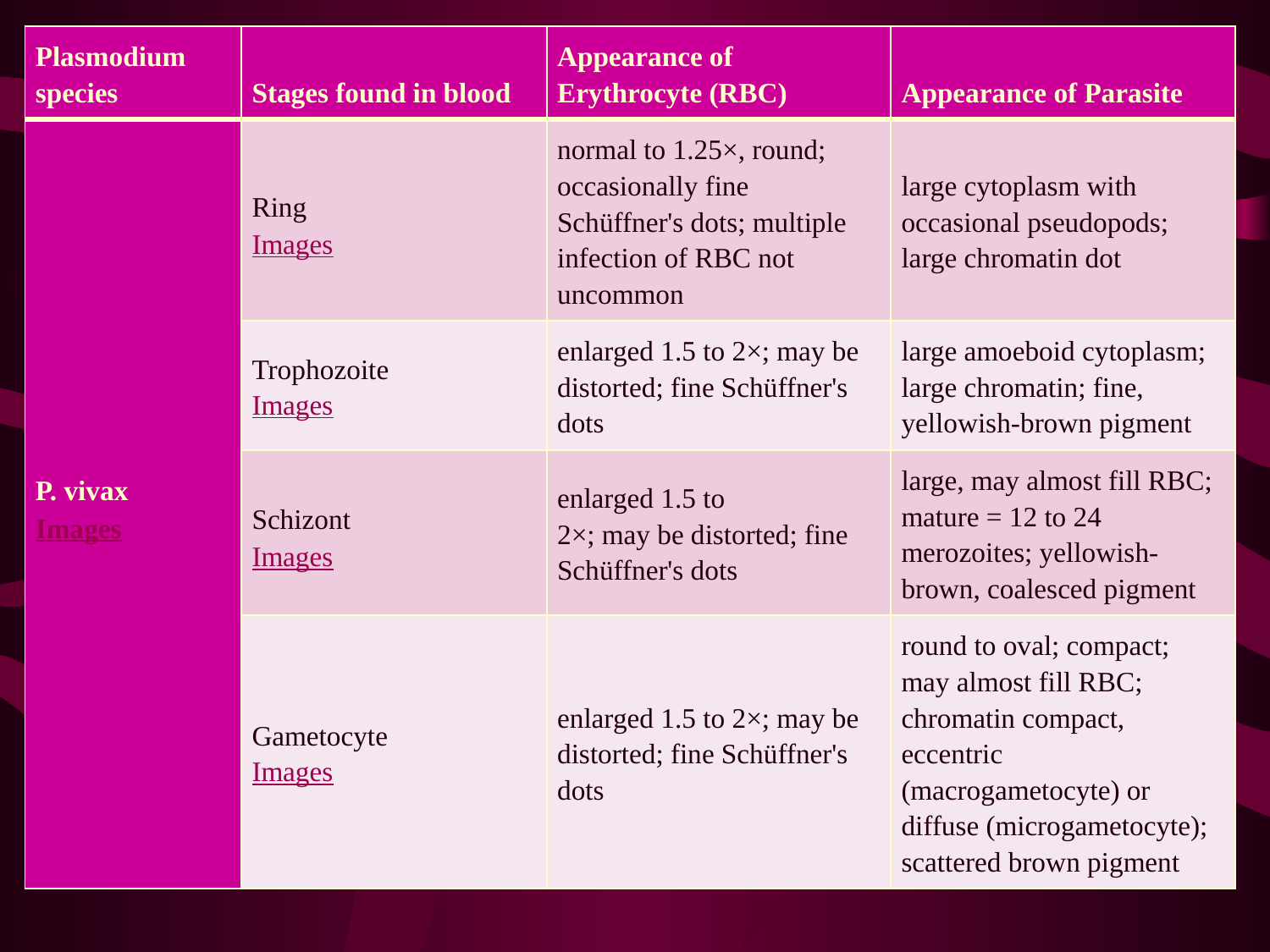

| Plasmodium species | Stages found in blood | Appearance of Erythrocyte (RBC) | Appearance of Parasite |
| --- | --- | --- | --- |
| P. vivax Images | Ring Images | normal to 1.25×, round; occasionally fine Schüffner's dots; multiple infection of RBC not uncommon | large cytoplasm with occasional pseudopods; large chromatin dot |
|  | Trophozoite Images | enlarged 1.5 to 2×; may be distorted; fine Schüffner's dots | large amoeboid cytoplasm; large chromatin; fine, yellowish-brown pigment |
|  | Schizont Images | enlarged 1.5 to 2×; may be distorted; fine Schüffner's dots | large, may almost fill RBC; mature = 12 to 24 merozoites; yellowish-brown, coalesced pigment |
|  | Gametocyte Images | enlarged 1.5 to 2×; may be distorted; fine Schüffner's dots | round to oval; compact; may almost fill RBC; chromatin compact, eccentric (macrogametocyte) or diffuse (microgametocyte); scattered brown pigment |